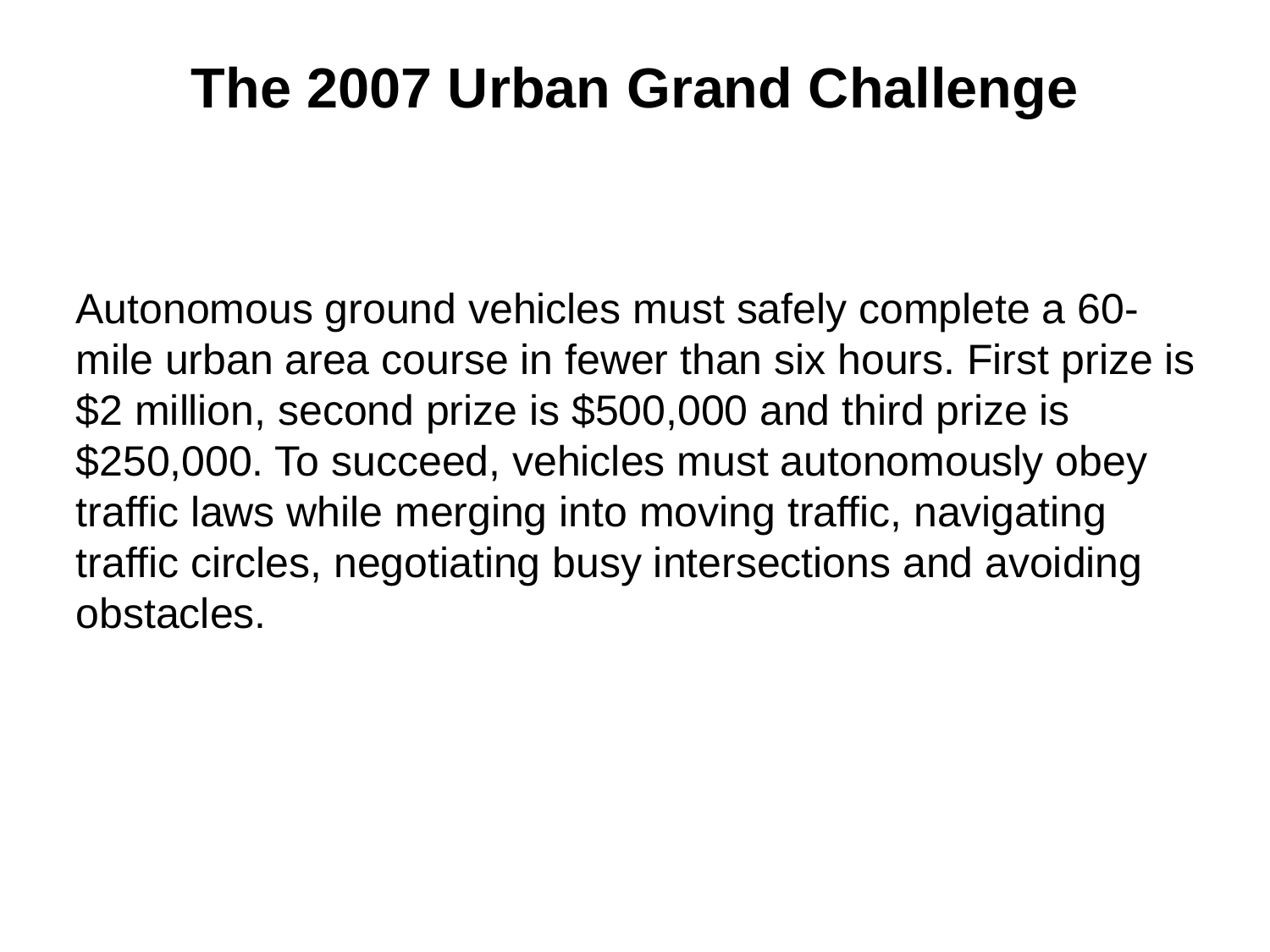

# The 2007 Urban Grand Challenge
Autonomous ground vehicles must safely complete a 60-mile urban area course in fewer than six hours. First prize is $2 million, second prize is $500,000 and third prize is $250,000. To succeed, vehicles must autonomously obey traffic laws while merging into moving traffic, navigating traffic circles, negotiating busy intersections and avoiding obstacles.